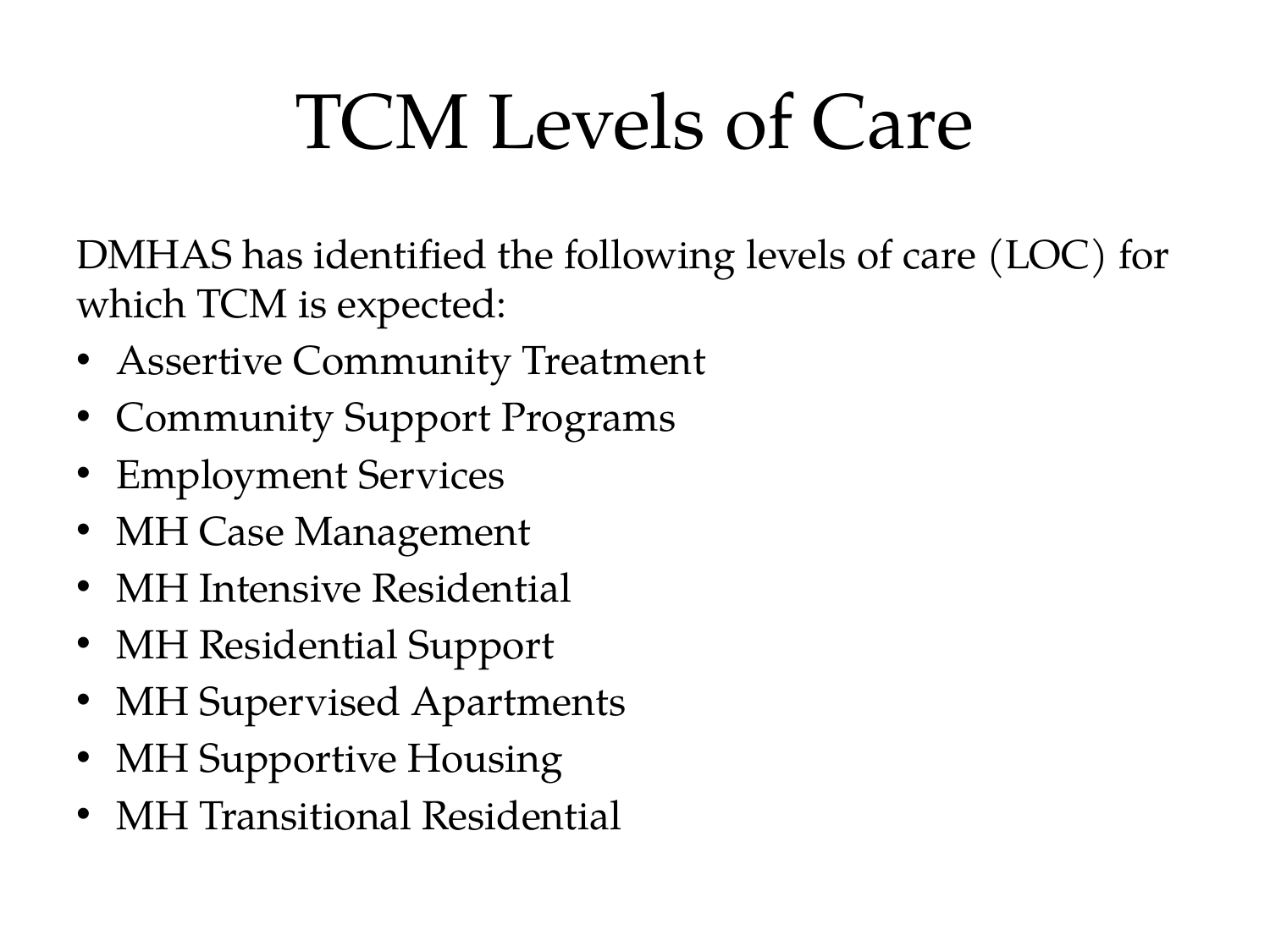

# TCM Levels of Care
DMHAS has identified the following levels of care (LOC) for which TCM is expected:
Assertive Community Treatment
Community Support Programs
Employment Services
MH Case Management
MH Intensive Residential
MH Residential Support
MH Supervised Apartments
MH Supportive Housing
MH Transitional Residential